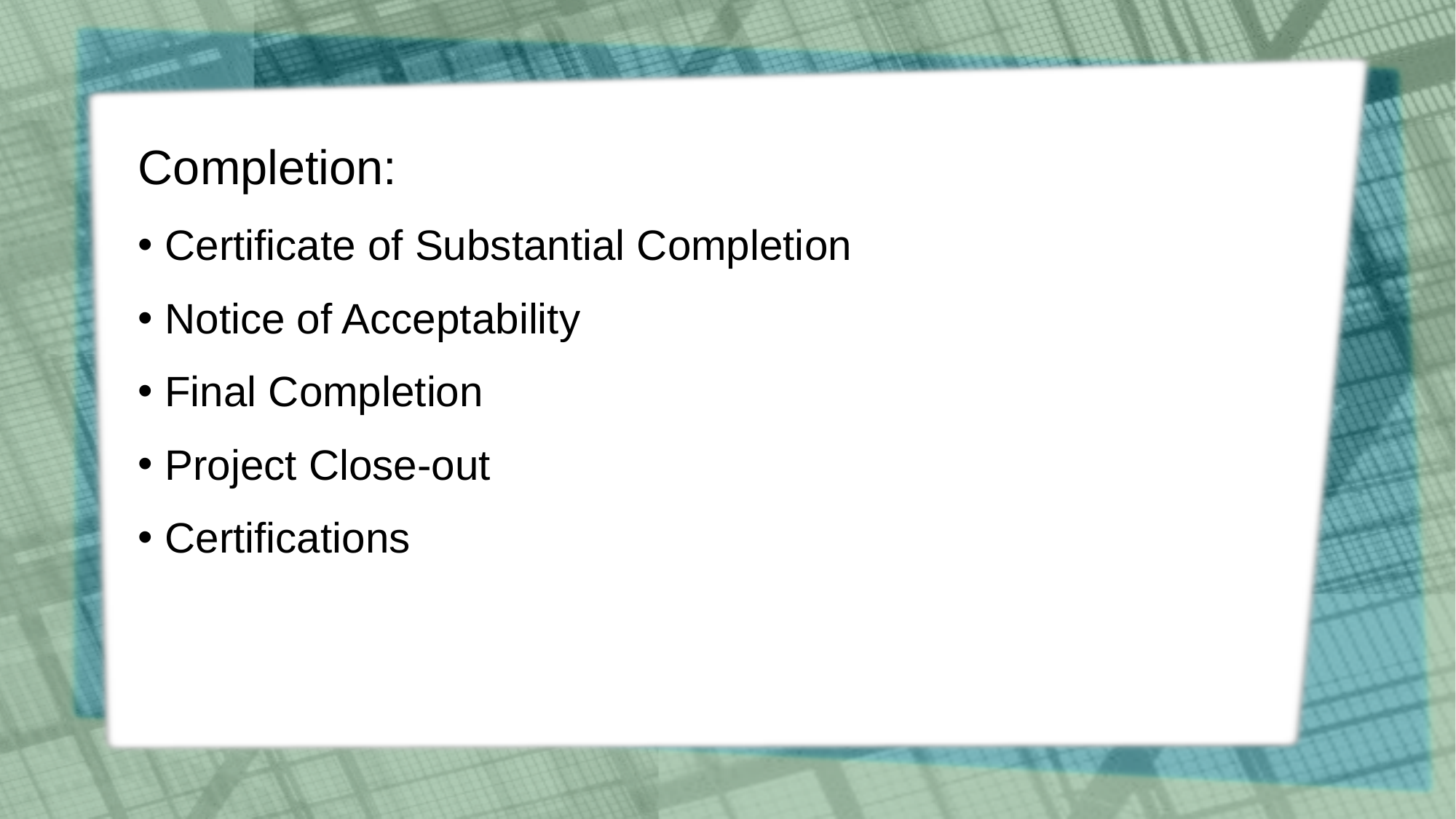

# Completion:
Certificate of Substantial Completion
Notice of Acceptability
Final Completion
Project Close-out
Certifications